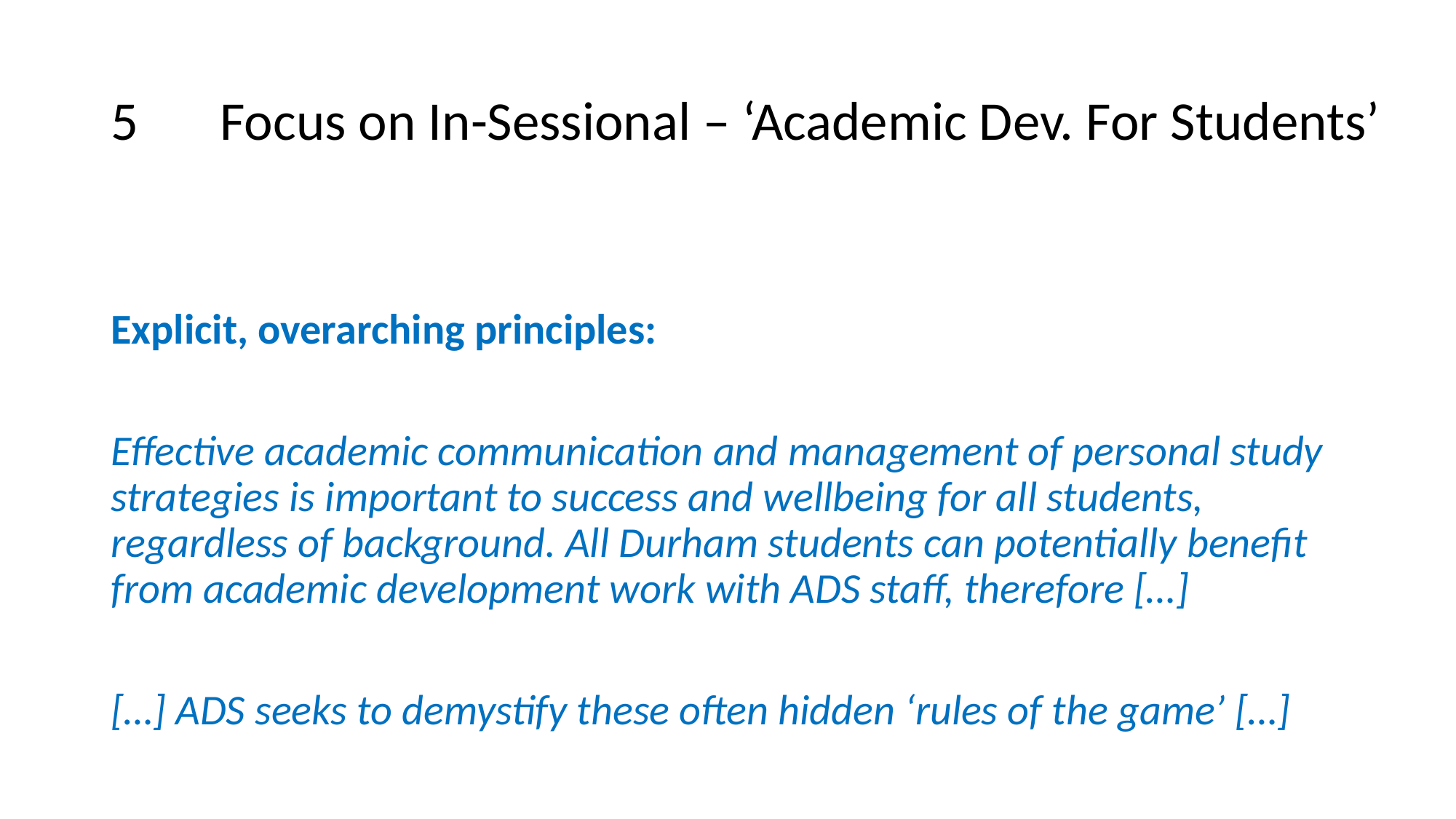

# 5	Focus on In-Sessional – ‘Academic Dev. For Students’
Explicit, overarching principles:

Effective academic communication and management of personal study strategies is important to success and wellbeing for all students, regardless of background. All Durham students can potentially benefit from academic development work with ADS staff, therefore […]

[…] ADS seeks to demystify these often hidden ‘rules of the game’ […]